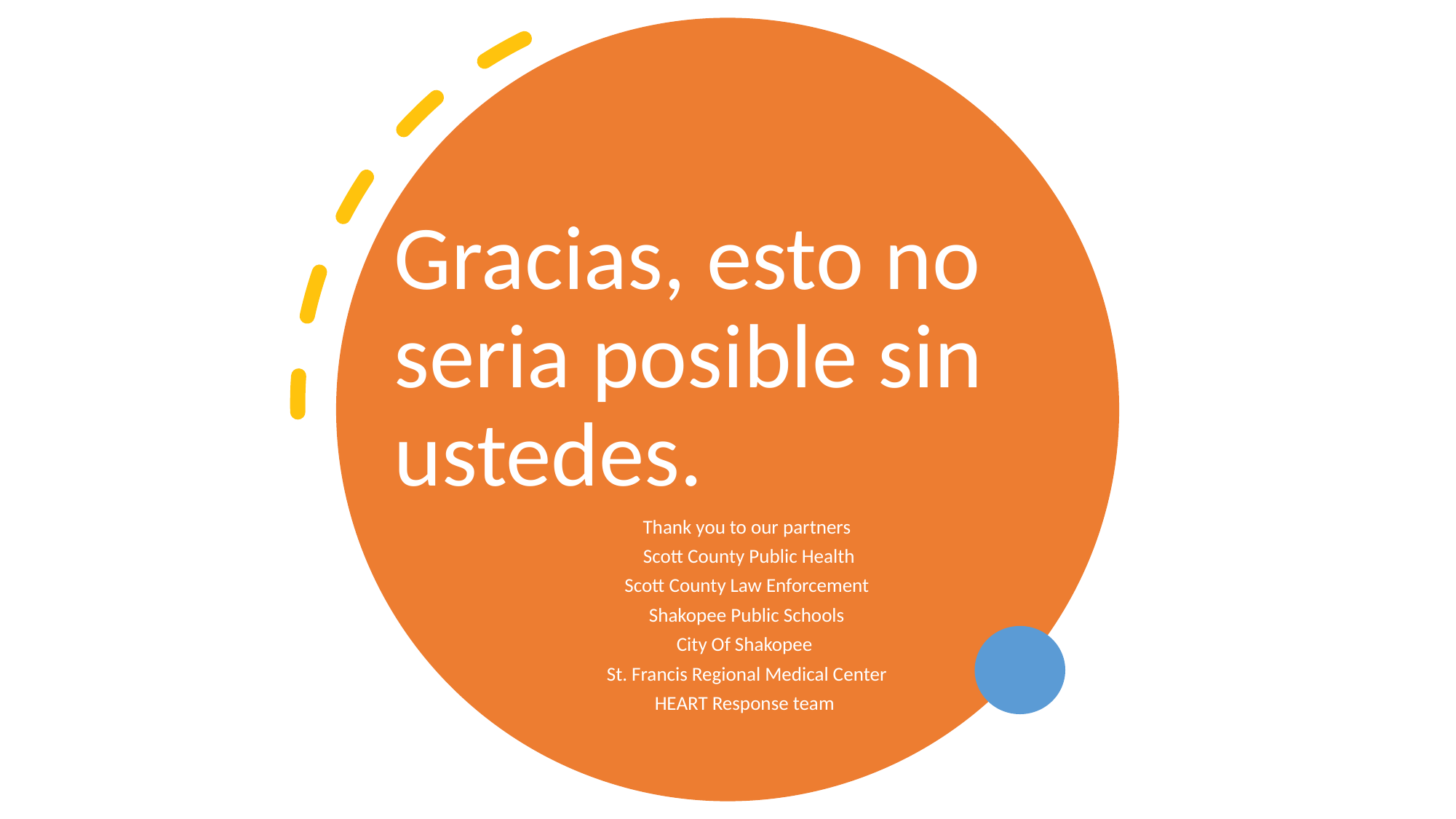

# Gracias, esto no seria posible sin ustedes.
Thank you to our partners
 Scott County Public Health
Scott County Law Enforcement
Shakopee Public Schools
City Of Shakopee
St. Francis Regional Medical Center
HEART Response team